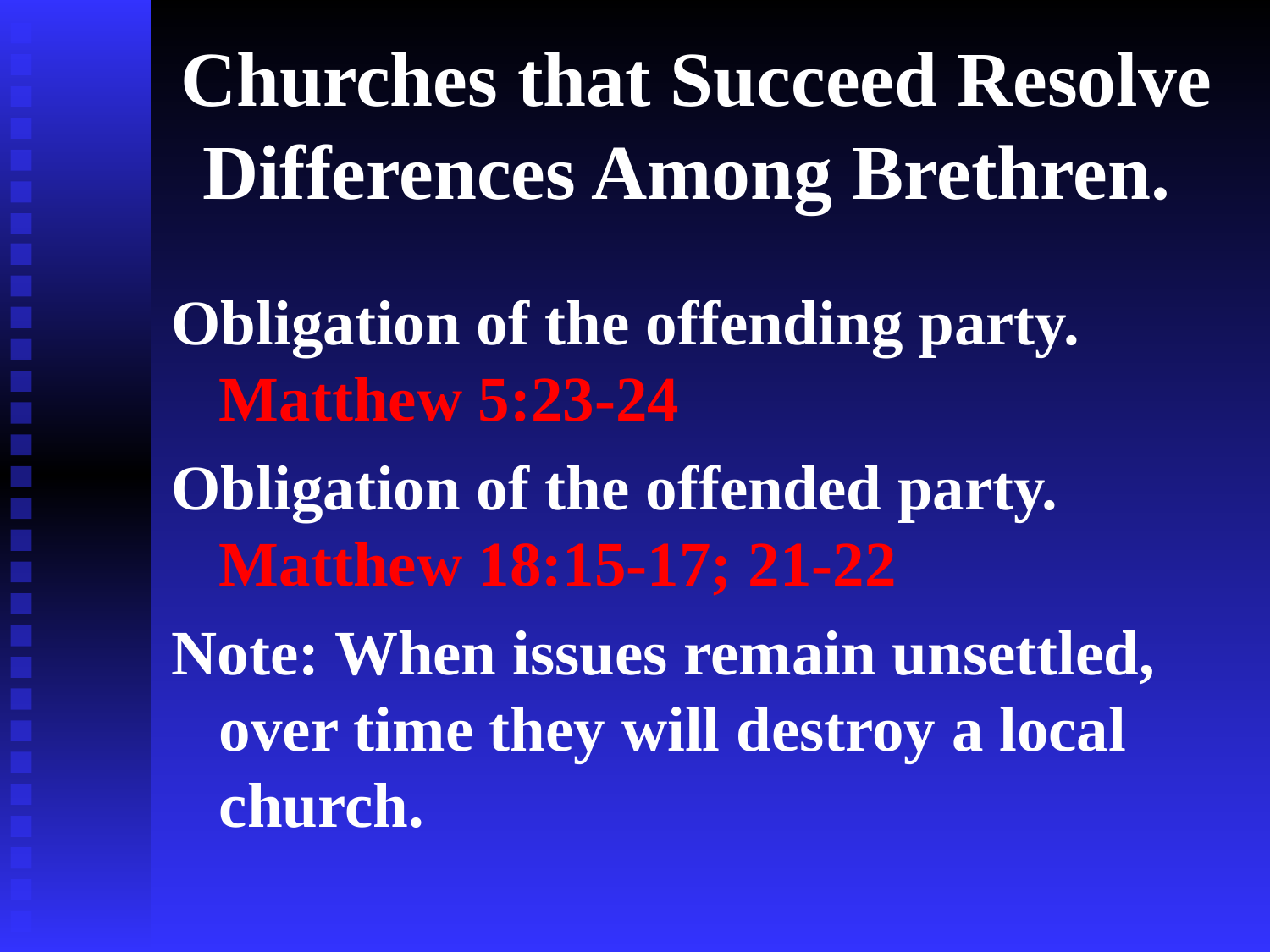

# Churches that Succeed Resolve Differences Among Brethren.
Obligation of the offending party.
Matthew 5:23-24
Obligation of the offended party. Matthew 18:15-17; 21-22
Note: When issues remain unsettled, over time they will destroy a local church.